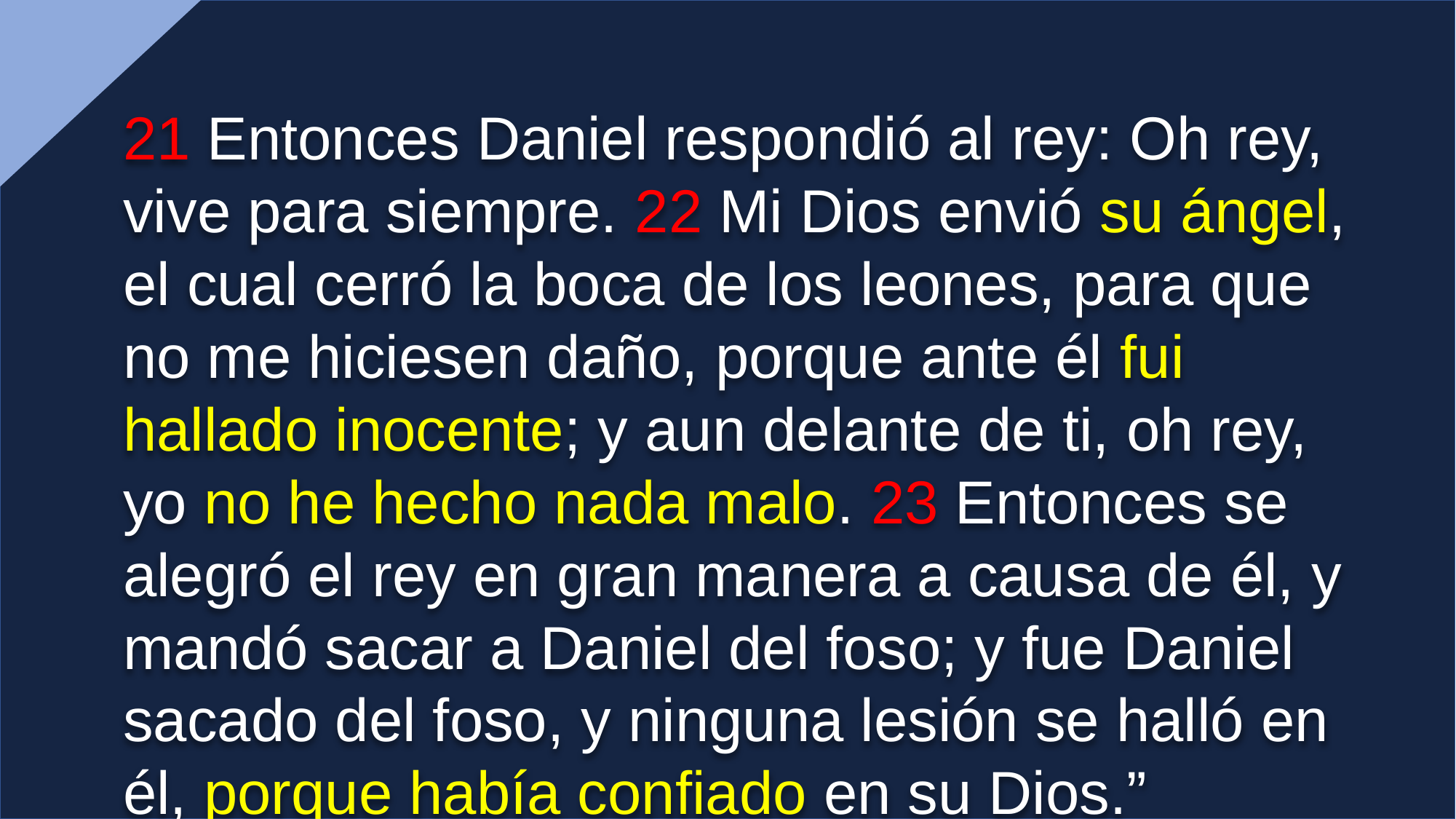

21 Entonces Daniel respondió al rey: Oh rey, vive para siempre. 22 Mi Dios envió su ángel, el cual cerró la boca de los leones, para que no me hiciesen daño, porque ante él fui hallado inocente; y aun delante de ti, oh rey, yo no he hecho nada malo. 23 Entonces se alegró el rey en gran manera a causa de él, y mandó sacar a Daniel del foso; y fue Daniel sacado del foso, y ninguna lesión se halló en él, porque había confiado en su Dios.”